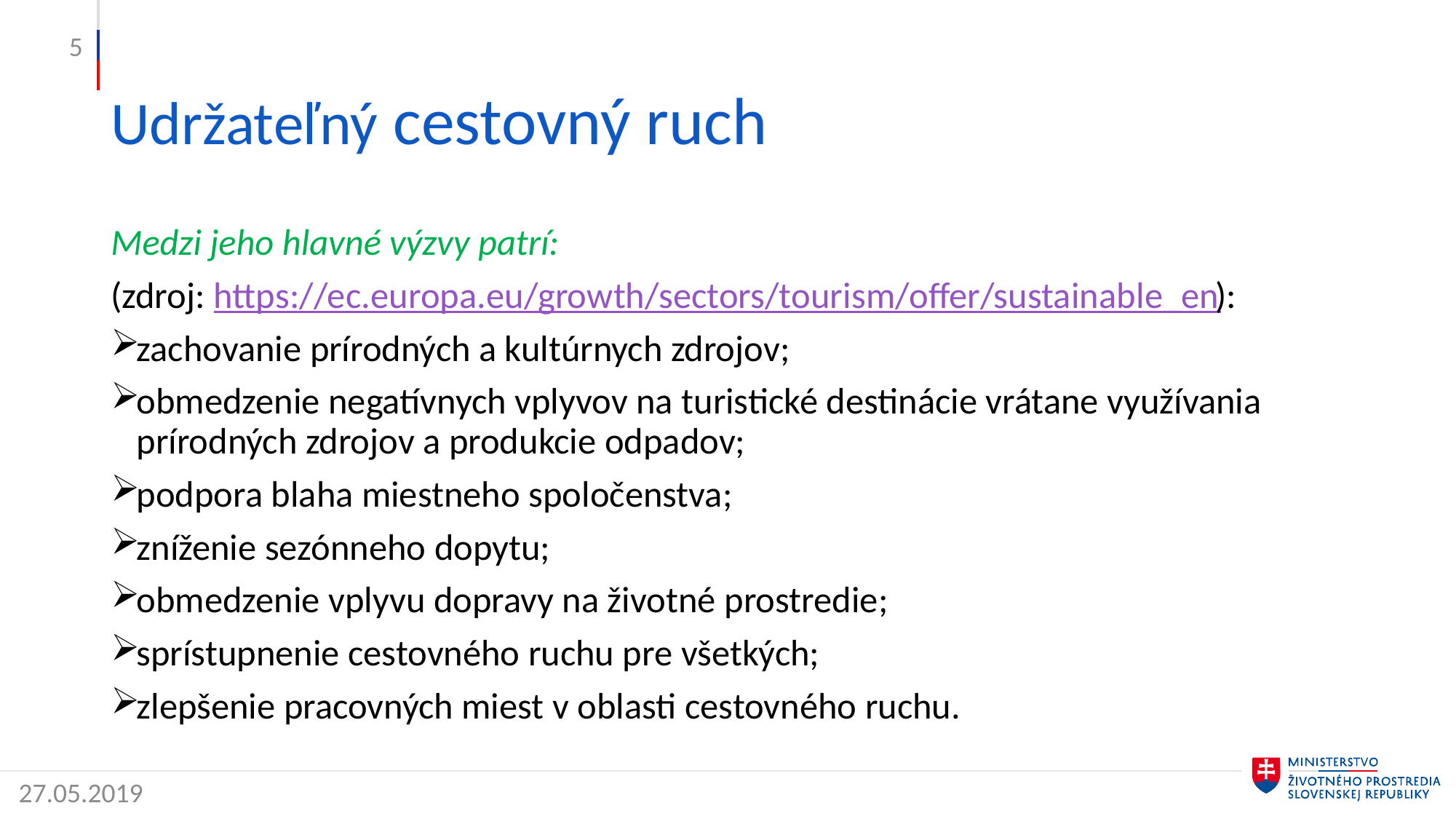

5
# Udržateľný cestovný ruch
Medzi jeho hlavné výzvy patrí:
(zdroj: https://ec.europa.eu/growth/sectors/tourism/offer/sustainable_en):
zachovanie prírodných a kultúrnych zdrojov;
obmedzenie negatívnych vplyvov na turistické destinácie vrátane využívania prírodných zdrojov a produkcie odpadov;
podpora blaha miestneho spoločenstva;
zníženie sezónneho dopytu;
obmedzenie vplyvu dopravy na životné prostredie;
sprístupnenie cestovného ruchu pre všetkých;
zlepšenie pracovných miest v oblasti cestovného ruchu.

27.05.2019